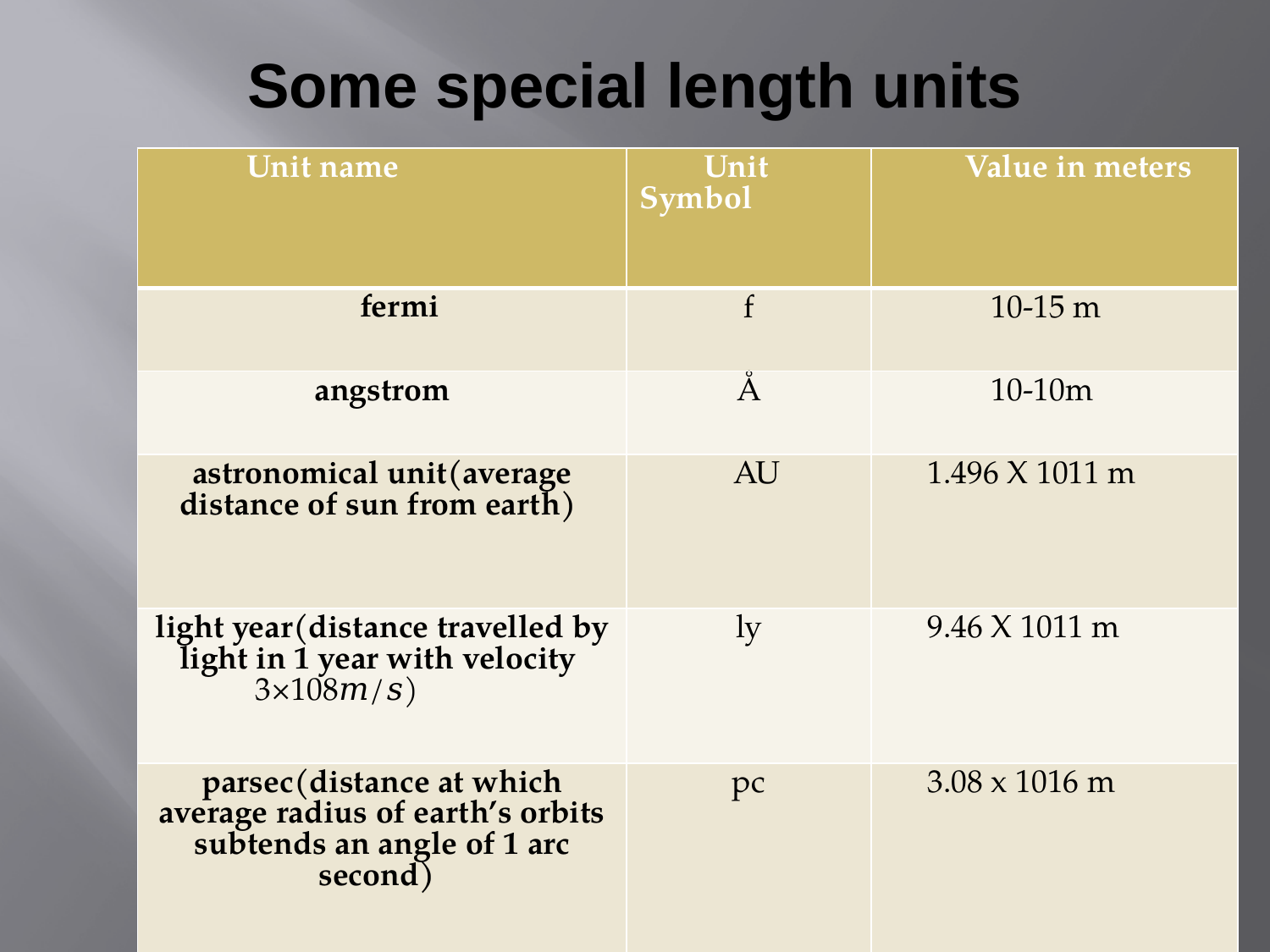

# Some special length units
| Unit name | Unit Symbol | Value in meters |
| --- | --- | --- |
| fermi | f | 10-15 m |
| angstrom | Å | 10-10m |
| astronomical unit(average distance of sun from earth) | AU | 1.496 X 1011 m |
| light year(distance travelled by light in 1 year with velocity 3×108𝑚/𝑠) | ly | 9.46 X 1011 m |
| parsec(distance at which average radius of earth’s orbits subtends an angle of 1 arc second) | pc | 3.08 x 1016 m |